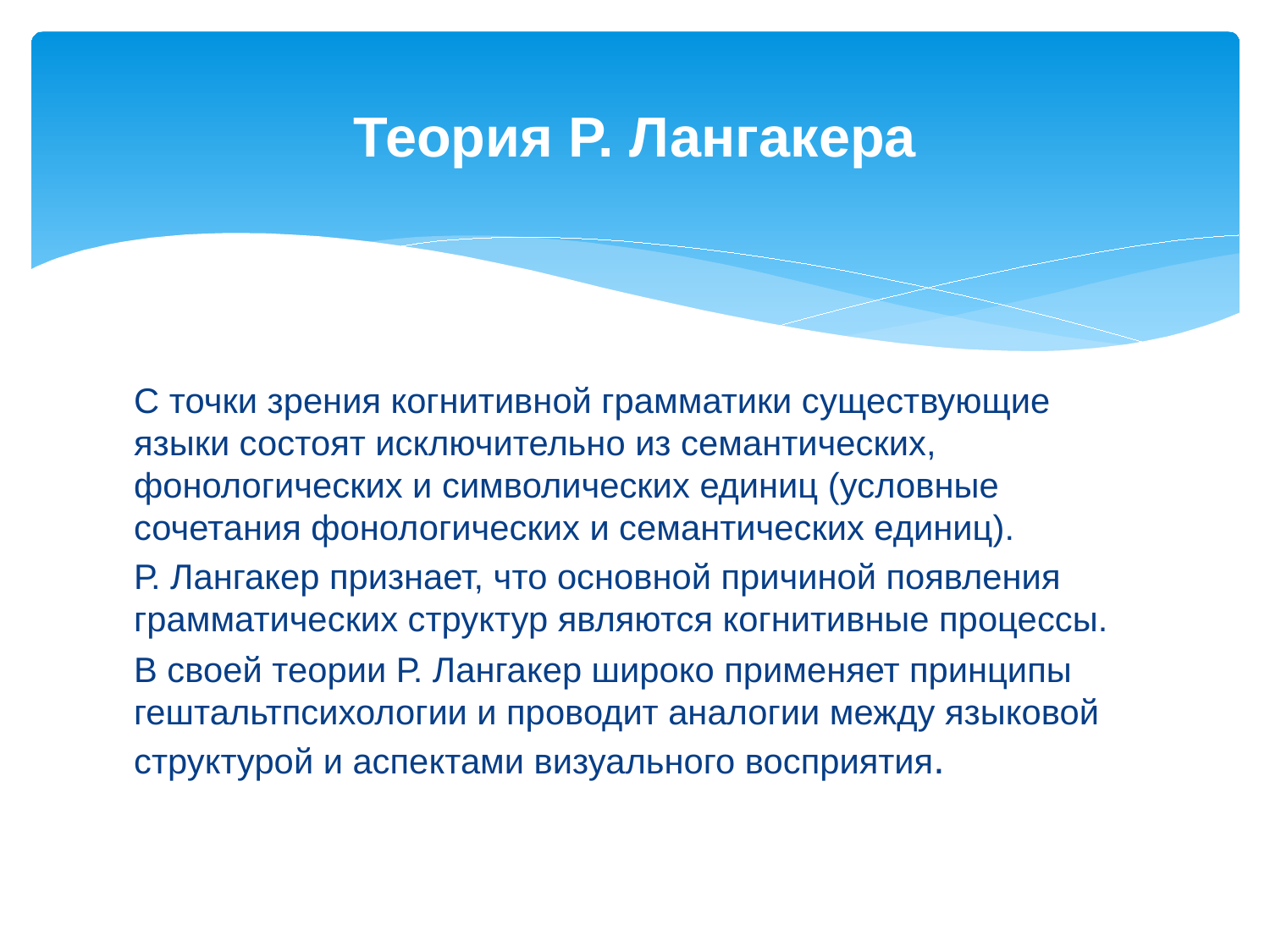

# Теория Р. Лангакера
С точки зрения когнитивной грамматики существующие языки состоят исключительно из семантических, фонологических и символических единиц (условные сочетания фонологических и семантических единиц).
Р. Лангакер признает, что основной причиной появления грамматических структур являются когнитивные процессы.
В своей теории Р. Лангакер широко применяет принципы гештальтпсихологии и проводит аналогии между языковой структурой и аспектами визуального восприятия.